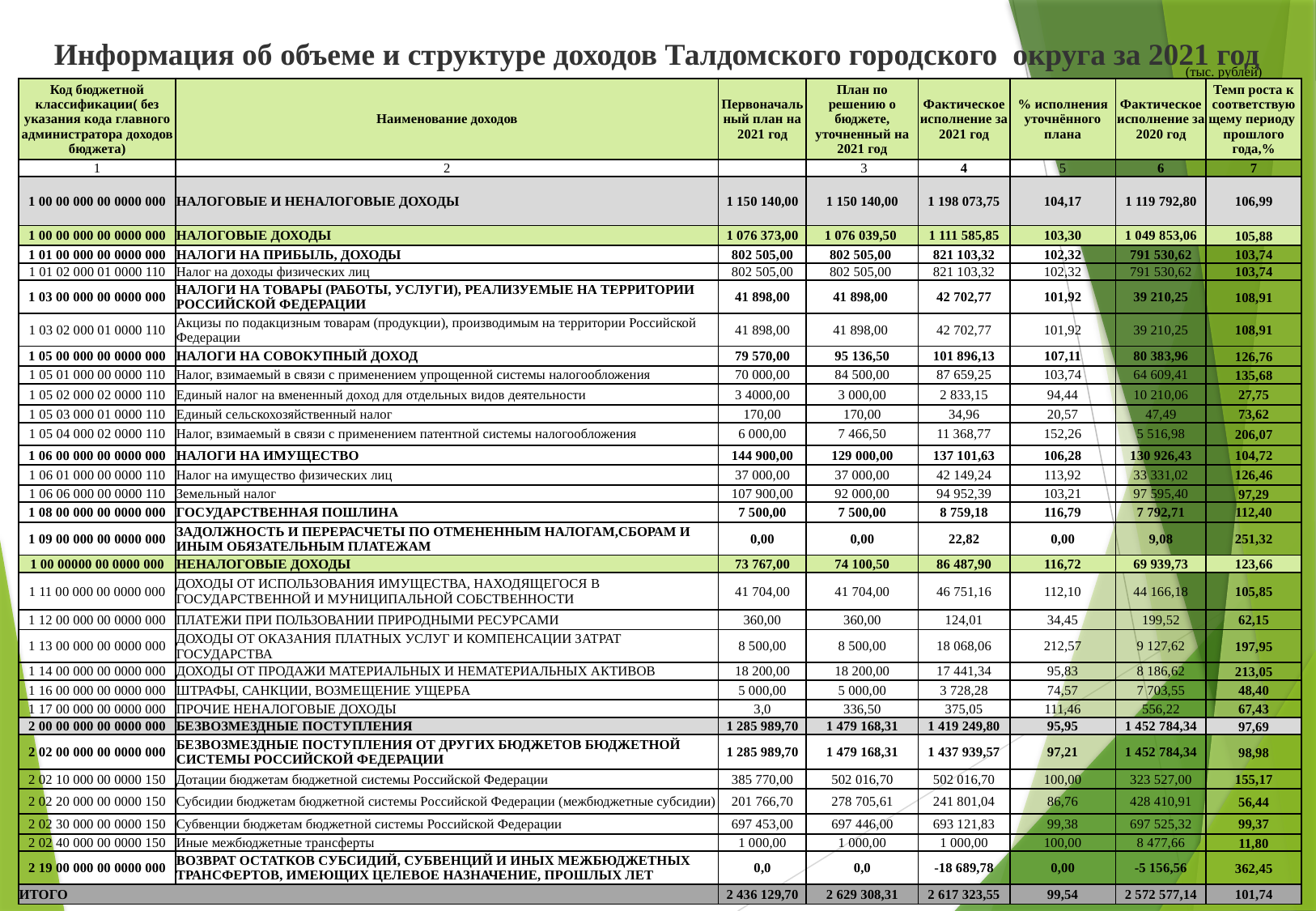

Информация об объеме и структуре доходов Талдомского городского  округа за 2021 год
(тыс. рублей)
| Код бюджетной классификации( без указания кода главного администратора доходов бюджета) | Наименование доходов | Первоначальный план на 2021 год | План по решению о бюджете, уточненный на 2021 год | Фактическое исполнение за 2021 год | % исполнения уточнённого плана | Фактическое исполнение за 2020 год | Темп роста к соответствующему периоду прошлого года,% |
| --- | --- | --- | --- | --- | --- | --- | --- |
| 1 | 2 |  | 3 | 4 | 5 | 6 | 7 |
| 1 00 00 000 00 0000 000 | НАЛОГОВЫЕ И НЕНАЛОГОВЫЕ ДОХОДЫ | 1 150 140,00 | 1 150 140,00 | 1 198 073,75 | 104,17 | 1 119 792,80 | 106,99 |
| 1 00 00 000 00 0000 000 | НАЛОГОВЫЕ ДОХОДЫ | 1 076 373,00 | 1 076 039,50 | 1 111 585,85 | 103,30 | 1 049 853,06 | 105,88 |
| 1 01 00 000 00 0000 000 | НАЛОГИ НА ПРИБЫЛЬ, ДОХОДЫ | 802 505,00 | 802 505,00 | 821 103,32 | 102,32 | 791 530,62 | 103,74 |
| 1 01 02 000 01 0000 110 | Налог на доходы физических лиц | 802 505,00 | 802 505,00 | 821 103,32 | 102,32 | 791 530,62 | 103,74 |
| 1 03 00 000 00 0000 000 | НАЛОГИ НА ТОВАРЫ (РАБОТЫ, УСЛУГИ), РЕАЛИЗУЕМЫЕ НА ТЕРРИТОРИИ РОССИЙСКОЙ ФЕДЕРАЦИИ | 41 898,00 | 41 898,00 | 42 702,77 | 101,92 | 39 210,25 | 108,91 |
| 1 03 02 000 01 0000 110 | Акцизы по подакцизным товарам (продукции), производимым на территории Российской Федерации | 41 898,00 | 41 898,00 | 42 702,77 | 101,92 | 39 210,25 | 108,91 |
| 1 05 00 000 00 0000 000 | НАЛОГИ НА СОВОКУПНЫЙ ДОХОД | 79 570,00 | 95 136,50 | 101 896,13 | 107,11 | 80 383,96 | 126,76 |
| 1 05 01 000 00 0000 110 | Налог, взимаемый в связи с применением упрощенной системы налогообложения | 70 000,00 | 84 500,00 | 87 659,25 | 103,74 | 64 609,41 | 135,68 |
| 1 05 02 000 02 0000 110 | Единый налог на вмененный доход для отдельных видов деятельности | 3 4000,00 | 3 000,00 | 2 833,15 | 94,44 | 10 210,06 | 27,75 |
| 1 05 03 000 01 0000 110 | Единый сельскохозяйственный налог | 170,00 | 170,00 | 34,96 | 20,57 | 47,49 | 73,62 |
| 1 05 04 000 02 0000 110 | Налог, взимаемый в связи с применением патентной системы налогообложения | 6 000,00 | 7 466,50 | 11 368,77 | 152,26 | 5 516,98 | 206,07 |
| 1 06 00 000 00 0000 000 | НАЛОГИ НА ИМУЩЕСТВО | 144 900,00 | 129 000,00 | 137 101,63 | 106,28 | 130 926,43 | 104,72 |
| 1 06 01 000 00 0000 110 | Налог на имущество физических лиц | 37 000,00 | 37 000,00 | 42 149,24 | 113,92 | 33 331,02 | 126,46 |
| 1 06 06 000 00 0000 110 | Земельный налог | 107 900,00 | 92 000,00 | 94 952,39 | 103,21 | 97 595,40 | 97,29 |
| 1 08 00 000 00 0000 000 | ГОСУДАРСТВЕННАЯ ПОШЛИНА | 7 500,00 | 7 500,00 | 8 759,18 | 116,79 | 7 792,71 | 112,40 |
| 1 09 00 000 00 0000 000 | ЗАДОЛЖНОСТЬ И ПЕРЕРАСЧЕТЫ ПО ОТМЕНЕННЫМ НАЛОГАМ,СБОРАМ И ИНЫМ ОБЯЗАТЕЛЬНЫМ ПЛАТЕЖАМ | 0,00 | 0,00 | 22,82 | 0,00 | 9,08 | 251,32 |
| 1 00 00000 00 0000 000 | НЕНАЛОГОВЫЕ ДОХОДЫ | 73 767,00 | 74 100,50 | 86 487,90 | 116,72 | 69 939,73 | 123,66 |
| 1 11 00 000 00 0000 000 | ДОХОДЫ ОТ ИСПОЛЬЗОВАНИЯ ИМУЩЕСТВА, НАХОДЯЩЕГОСЯ В ГОСУДАРСТВЕННОЙ И МУНИЦИПАЛЬНОЙ СОБСТВЕННОСТИ | 41 704,00 | 41 704,00 | 46 751,16 | 112,10 | 44 166,18 | 105,85 |
| 1 12 00 000 00 0000 000 | ПЛАТЕЖИ ПРИ ПОЛЬЗОВАНИИ ПРИРОДНЫМИ РЕСУРСАМИ | 360,00 | 360,00 | 124,01 | 34,45 | 199,52 | 62,15 |
| 1 13 00 000 00 0000 000 | ДОХОДЫ ОТ ОКАЗАНИЯ ПЛАТНЫХ УСЛУГ И КОМПЕНСАЦИИ ЗАТРАТ ГОСУДАРСТВА | 8 500,00 | 8 500,00 | 18 068,06 | 212,57 | 9 127,62 | 197,95 |
| 1 14 00 000 00 0000 000 | ДОХОДЫ ОТ ПРОДАЖИ МАТЕРИАЛЬНЫХ И НЕМАТЕРИАЛЬНЫХ АКТИВОВ | 18 200,00 | 18 200,00 | 17 441,34 | 95,83 | 8 186,62 | 213,05 |
| 1 16 00 000 00 0000 000 | ШТРАФЫ, САНКЦИИ, ВОЗМЕЩЕНИЕ УЩЕРБА | 5 000,00 | 5 000,00 | 3 728,28 | 74,57 | 7 703,55 | 48,40 |
| 1 17 00 000 00 0000 000 | ПРОЧИЕ НЕНАЛОГОВЫЕ ДОХОДЫ | 3,0 | 336,50 | 375,05 | 111,46 | 556,22 | 67,43 |
| 2 00 00 000 00 0000 000 | БЕЗВОЗМЕЗДНЫЕ ПОСТУПЛЕНИЯ | 1 285 989,70 | 1 479 168,31 | 1 419 249,80 | 95,95 | 1 452 784,34 | 97,69 |
| 2 02 00 000 00 0000 000 | БЕЗВОЗМЕЗДНЫЕ ПОСТУПЛЕНИЯ ОТ ДРУГИХ БЮДЖЕТОВ БЮДЖЕТНОЙ СИСТЕМЫ РОССИЙСКОЙ ФЕДЕРАЦИИ | 1 285 989,70 | 1 479 168,31 | 1 437 939,57 | 97,21 | 1 452 784,34 | 98,98 |
| 2 02 10 000 00 0000 150 | Дотации бюджетам бюджетной системы Российской Федерации | 385 770,00 | 502 016,70 | 502 016,70 | 100,00 | 323 527,00 | 155,17 |
| 2 02 20 000 00 0000 150 | Субсидии бюджетам бюджетной системы Российской Федерации (межбюджетные субсидии) | 201 766,70 | 278 705,61 | 241 801,04 | 86,76 | 428 410,91 | 56,44 |
| 2 02 30 000 00 0000 150 | Субвенции бюджетам бюджетной системы Российской Федерации | 697 453,00 | 697 446,00 | 693 121,83 | 99,38 | 697 525,32 | 99,37 |
| 2 02 40 000 00 0000 150 | Иные межбюджетные трансферты | 1 000,00 | 1 000,00 | 1 000,00 | 100,00 | 8 477,66 | 11,80 |
| 2 19 00 000 00 0000 000 | ВОЗВРАТ ОСТАТКОВ СУБСИДИЙ, СУБВЕНЦИЙ И ИНЫХ МЕЖБЮДЖЕТНЫХ ТРАНСФЕРТОВ, ИМЕЮЩИХ ЦЕЛЕВОЕ НАЗНАЧЕНИЕ, ПРОШЛЫХ ЛЕТ | 0,0 | 0,0 | -18 689,78 | 0,00 | -5 156,56 | 362,45 |
| ИТОГО |  | 2 436 129,70 | 2 629 308,31 | 2 617 323,55 | 99,54 | 2 572 577,14 | 101,74 |